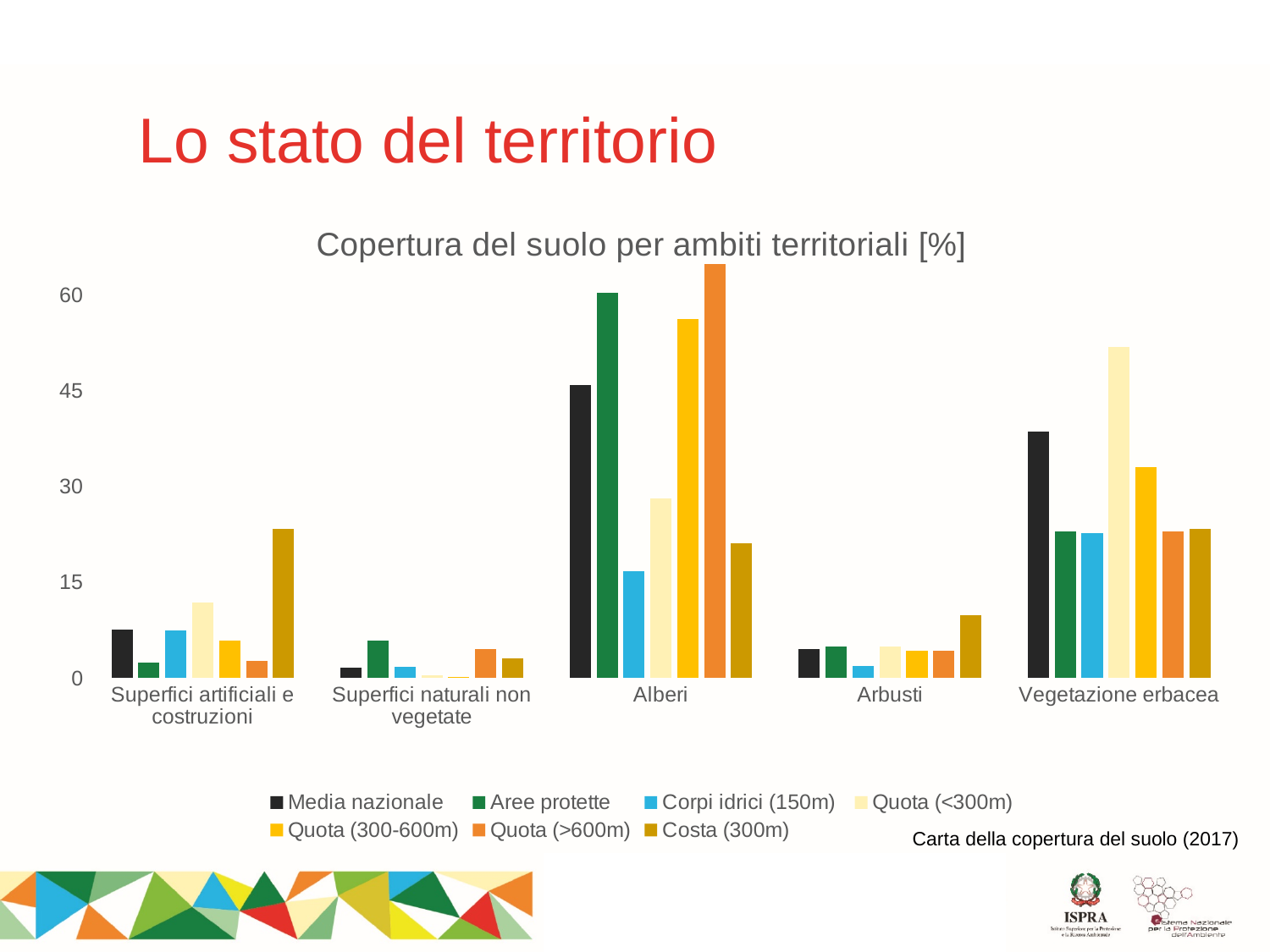

# Lo stato del territorio

### Chart: Copertura del suolo per ambiti territoriali [%]

| Category | Media nazionale  | Aree protette | Corpi idrici (150m)  | Quota (<300m) | Quota (300-600m) | Quota (>600m) | Costa (300m) |
|---|---|---|---|---|---|---|---|
| Superfici artificiali e costruzioni | 7.65 | 2.38 | 7.5 | 11.87 | 5.82 | 2.7 | 23.4 |
| Superfici naturali non vegetate | 1.63 | 5.85 | 1.8 | 0.39 | 0.19 | 4.52 | 3.13 |
| Alberi | 45.94 | 60.47 | 16.82 | 28.15 | 56.25 | 64.94 | 21.09 |
| Arbusti | 4.61 | 4.98 | 1.87 | 5.01 | 4.32 | 4.24 | 9.81 |
| Vegetazione erbacea | 38.7 | 22.93 | 22.76 | 51.97 | 33.05 | 23.04 | 23.41 |
Carta della copertura del suolo (2017)